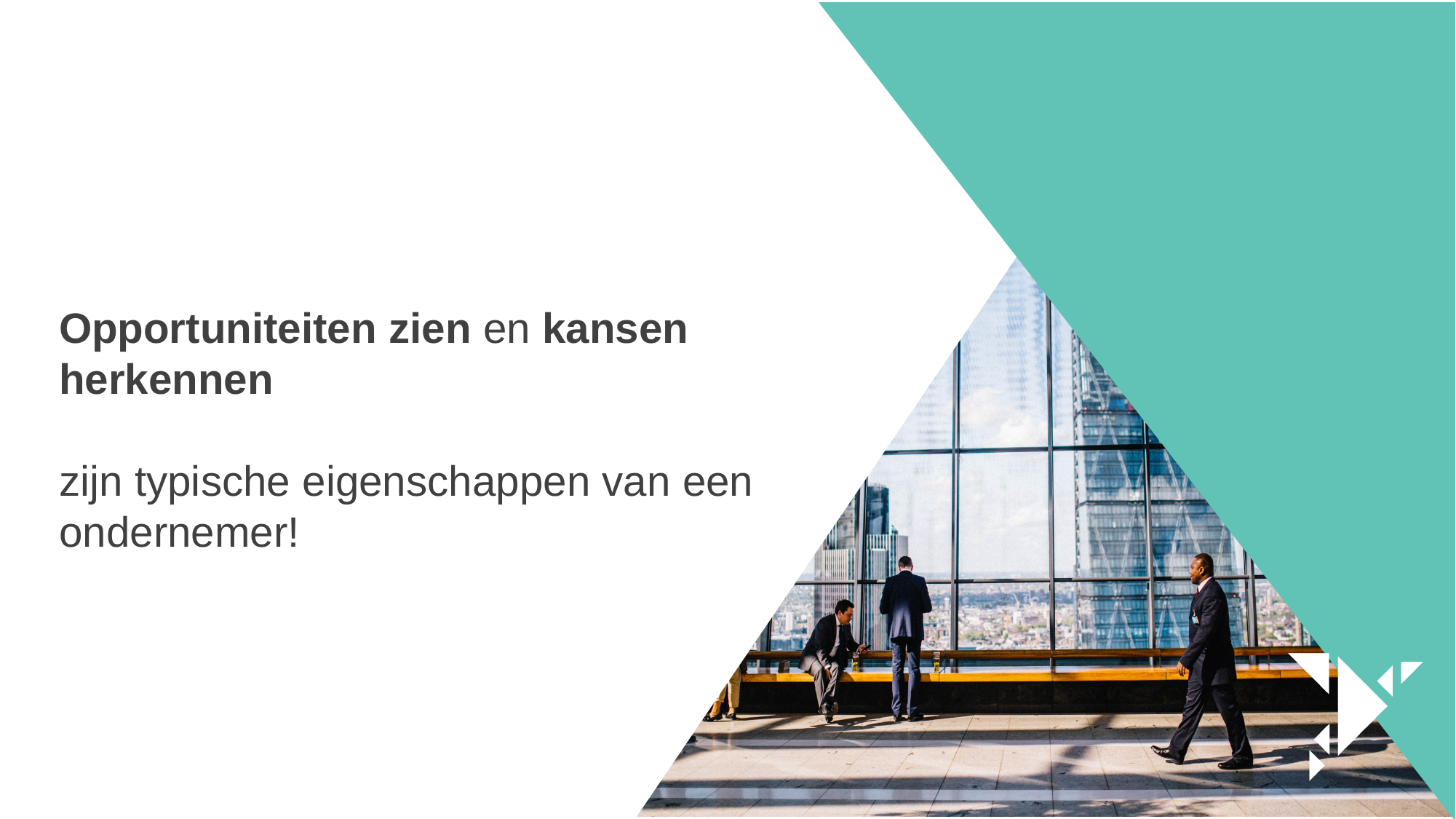

Opportuniteiten zien en kansen herkennen

zijn typische eigenschappen van een ondernemer!